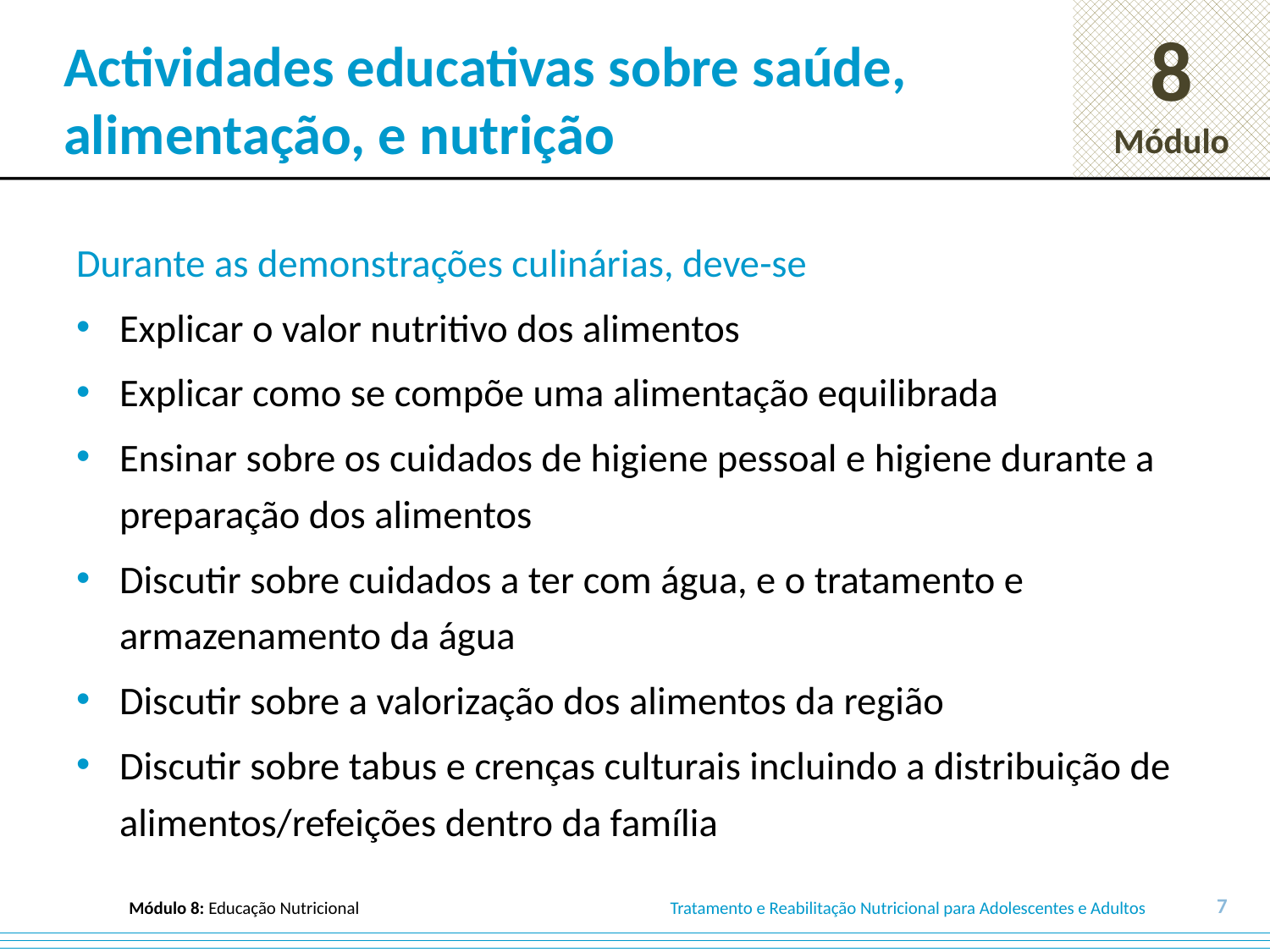

# Actividades educativas sobre saúde, alimentação, e nutrição
Durante as demonstrações culinárias, deve-se
Explicar o valor nutritivo dos alimentos
Explicar como se compõe uma alimentação equilibrada
Ensinar sobre os cuidados de higiene pessoal e higiene durante a preparação dos alimentos
Discutir sobre cuidados a ter com água, e o tratamento e armazenamento da água
Discutir sobre a valorização dos alimentos da região
Discutir sobre tabus e crenças culturais incluindo a distribuição de alimentos/refeições dentro da família

7